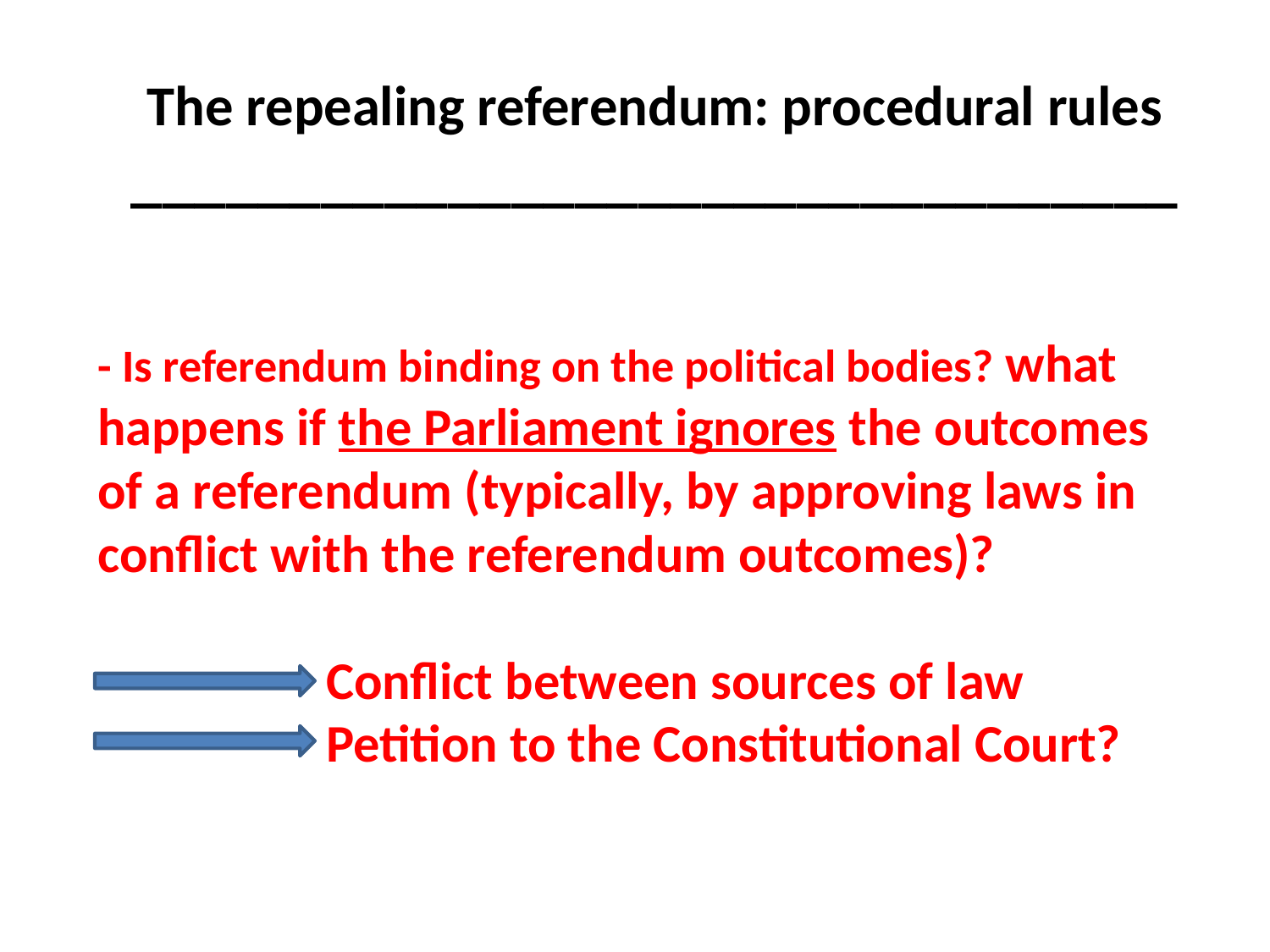

The repealing referendum: procedural rules
_________________________________
# - Is referendum binding on the political bodies? what happens if the Parliament ignores the outcomes of a referendum (typically, by approving laws in conflict with the referendum outcomes)? Conflict between sources of law Petition to the Constitutional Court?